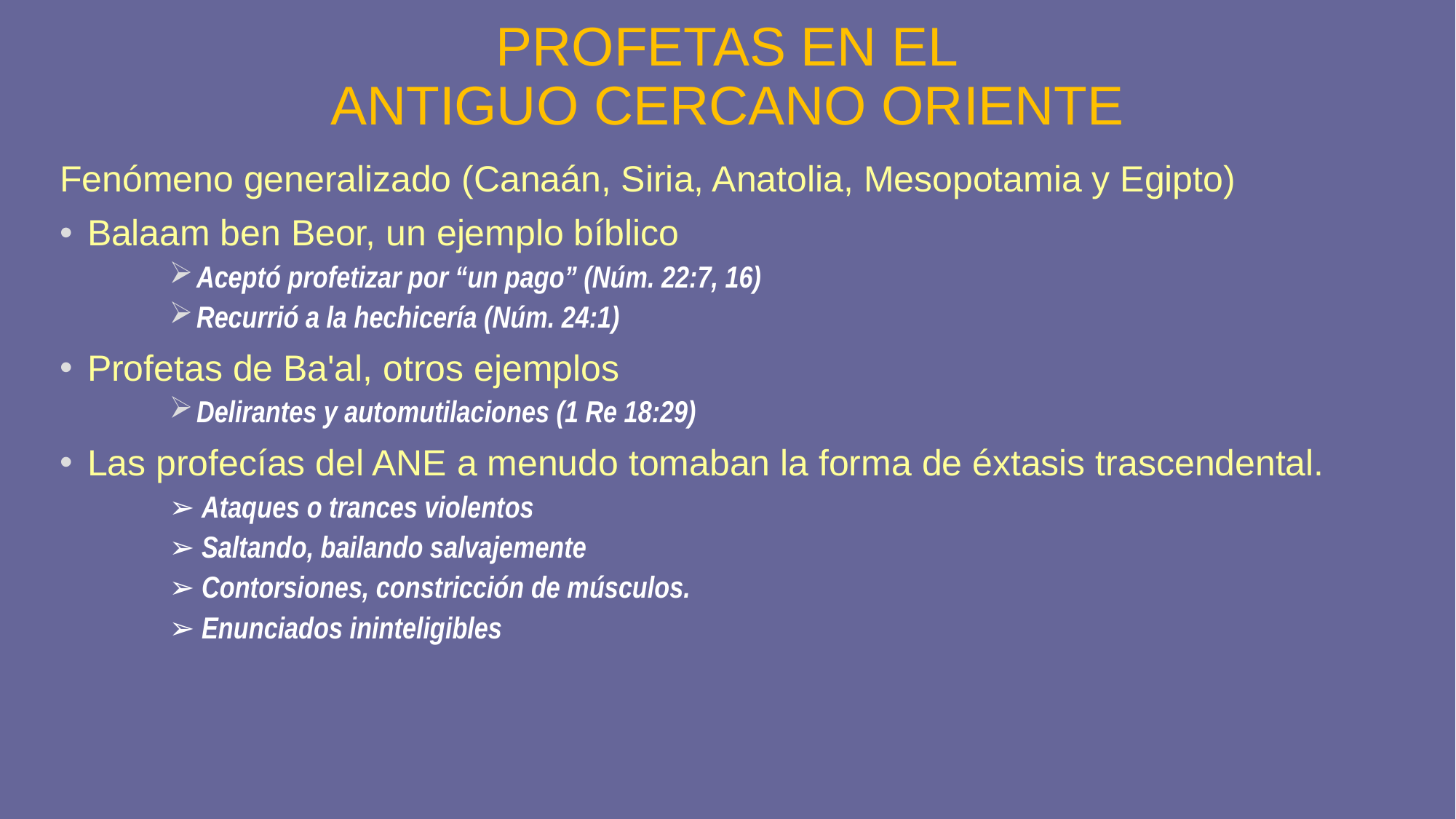

# PROFETAS EN EL ANTIGUO CERCANO ORIENTE
Fenómeno generalizado (Canaán, Siria, Anatolia, Mesopotamia y Egipto)
Balaam ben Beor, un ejemplo bíblico
Aceptó profetizar por “un pago” (Núm. 22:7, 16)
Recurrió a la hechicería (Núm. 24:1)
Profetas de Ba'al, otros ejemplos
Delirantes y automutilaciones (1 Re 18:29)
Las profecías del ANE a menudo tomaban la forma de éxtasis trascendental.
➢ Ataques o trances violentos
➢ Saltando, bailando salvajemente
➢ Contorsiones, constricción de músculos.
➢ Enunciados ininteligibles